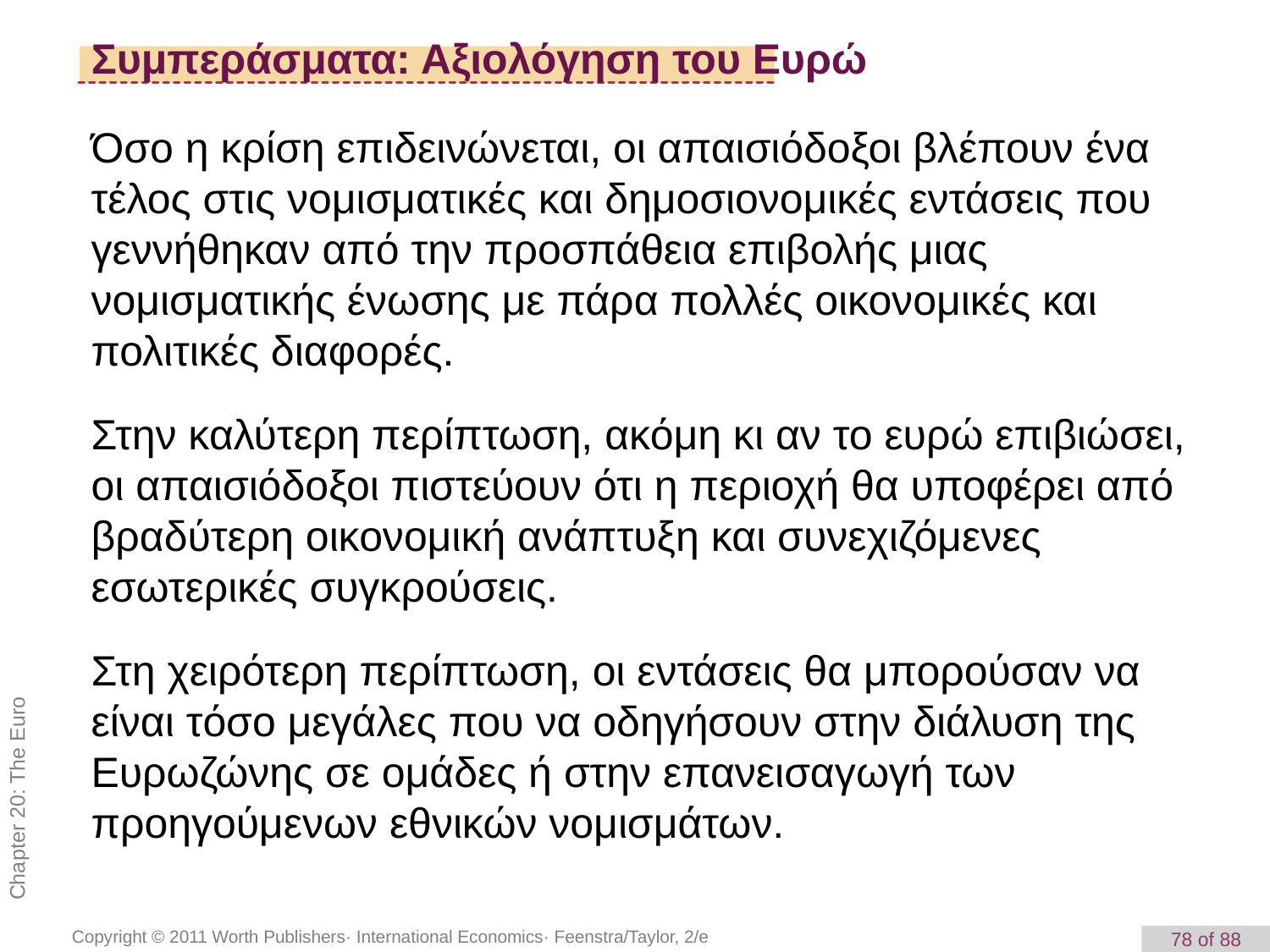

# Συμπεράσματα: Αξιολόγηση του Ευρώ

Όσο η κρίση επιδεινώνεται, οι απαισιόδοξοι βλέπουν ένα τέλος στις νομισματικές και δημοσιονομικές εντάσεις που γεννήθηκαν από την προσπάθεια επιβολής μιας νομισματικής ένωσης με πάρα πολλές οικονομικές και πολιτικές διαφορές.

Στην καλύτερη περίπτωση, ακόμη κι αν το ευρώ επιβιώσει, οι απαισιόδοξοι πιστεύουν ότι η περιοχή θα υποφέρει από βραδύτερη οικονομική ανάπτυξη και συνεχιζόμενες εσωτερικές συγκρούσεις.

Στη χειρότερη περίπτωση, οι εντάσεις θα μπορούσαν να είναι τόσο μεγάλες που να οδηγήσουν στην διάλυση της Ευρωζώνης σε ομάδες ή στην επανεισαγωγή των προηγούμενων εθνικών νομισμάτων.